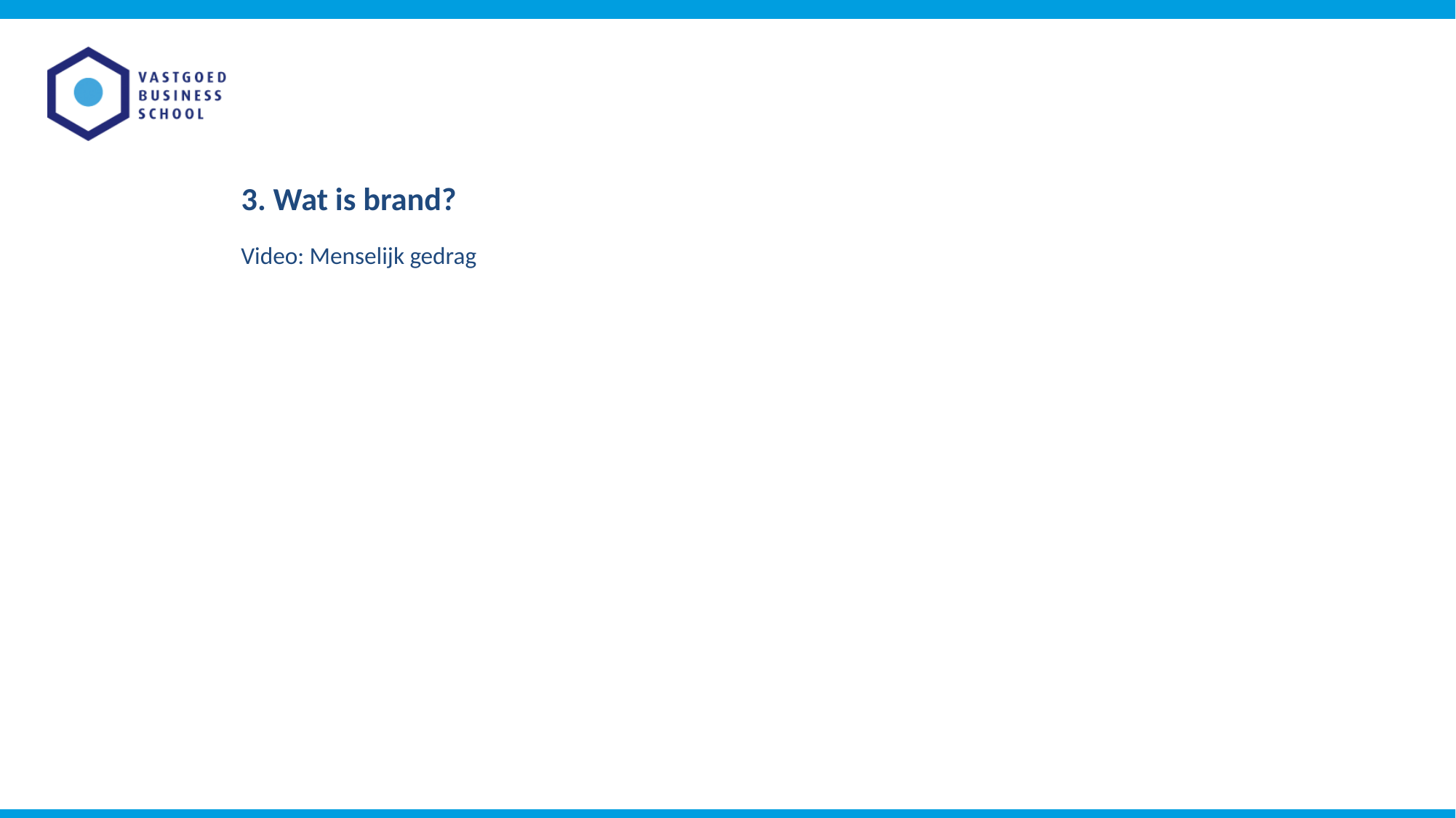

# 3. Wat is brand?
Video: Menselijk gedrag